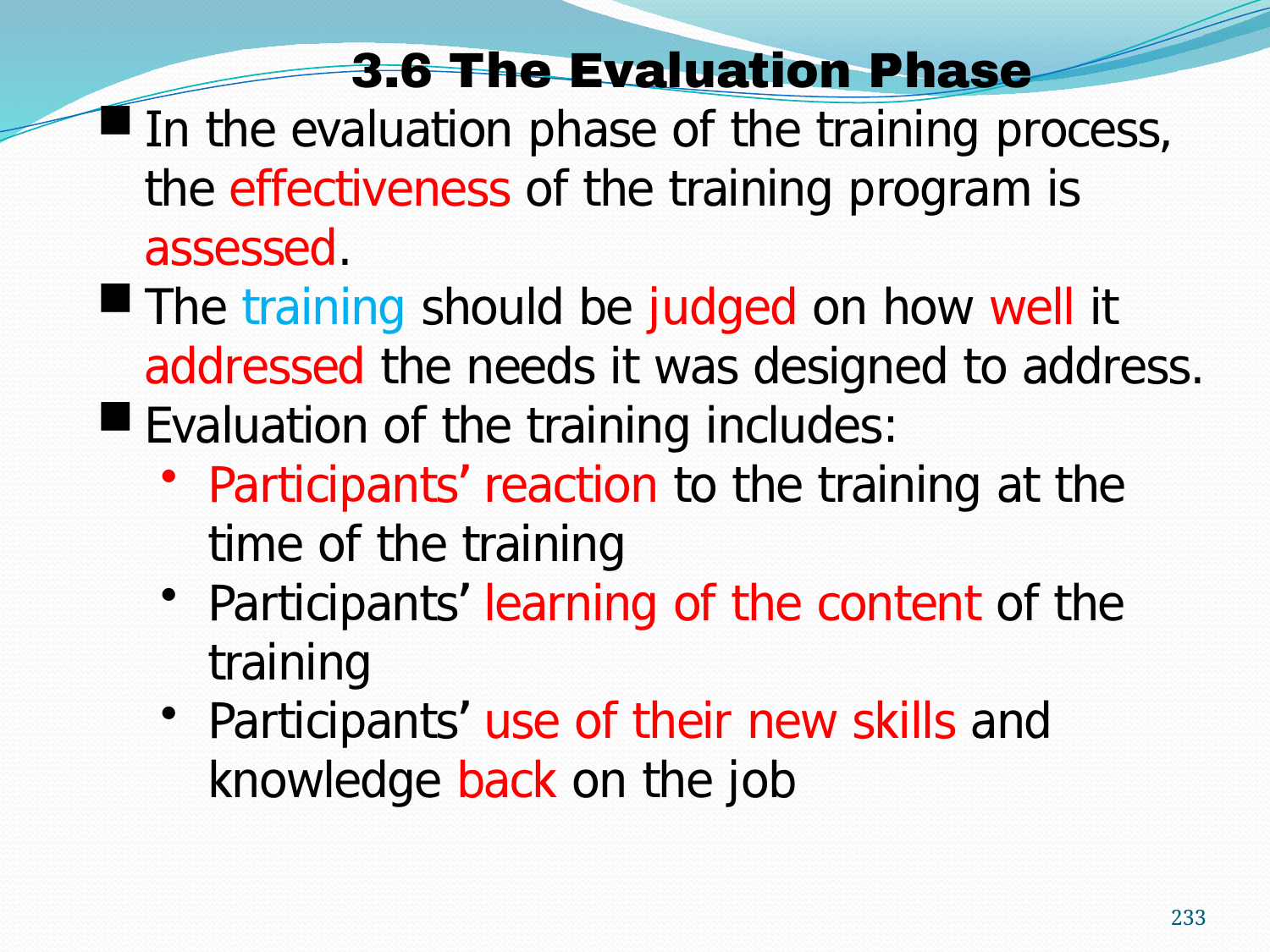

3.6 The Evaluation Phase
In the evaluation phase of the training process, the effectiveness of the training program is assessed.
The training should be judged on how well it addressed the needs it was designed to address.
Evaluation of the training includes:
Participants’ reaction to the training at the time of the training
Participants’ learning of the content of the training
Participants’ use of their new skills and knowledge back on the job
233